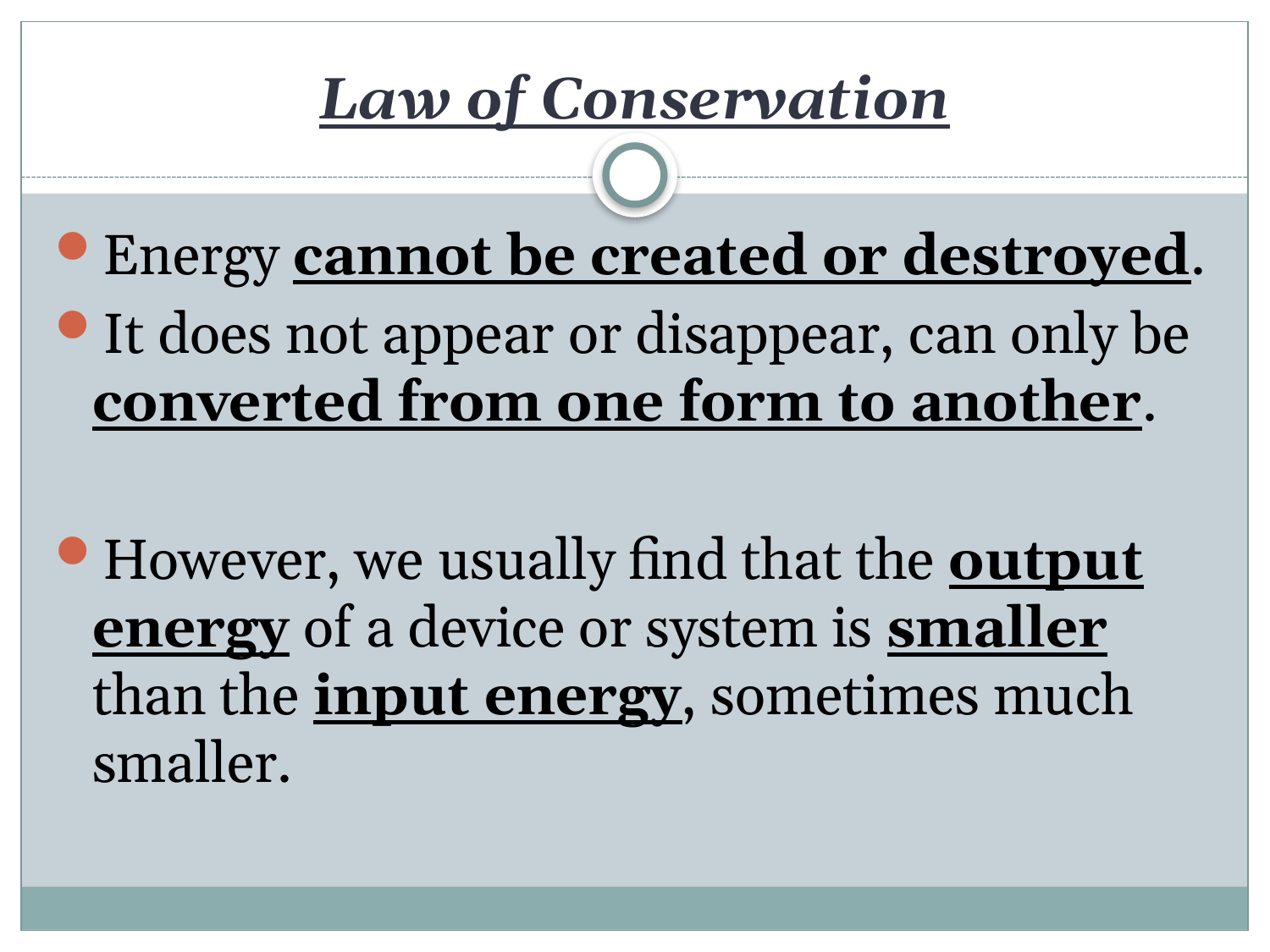

# Law of Conservation
Energy cannot be created or destroyed.
It does not appear or disappear, can only be converted from one form to another.

However, we usually find that the output energy of a device or system is smaller than the input energy, sometimes much smaller.